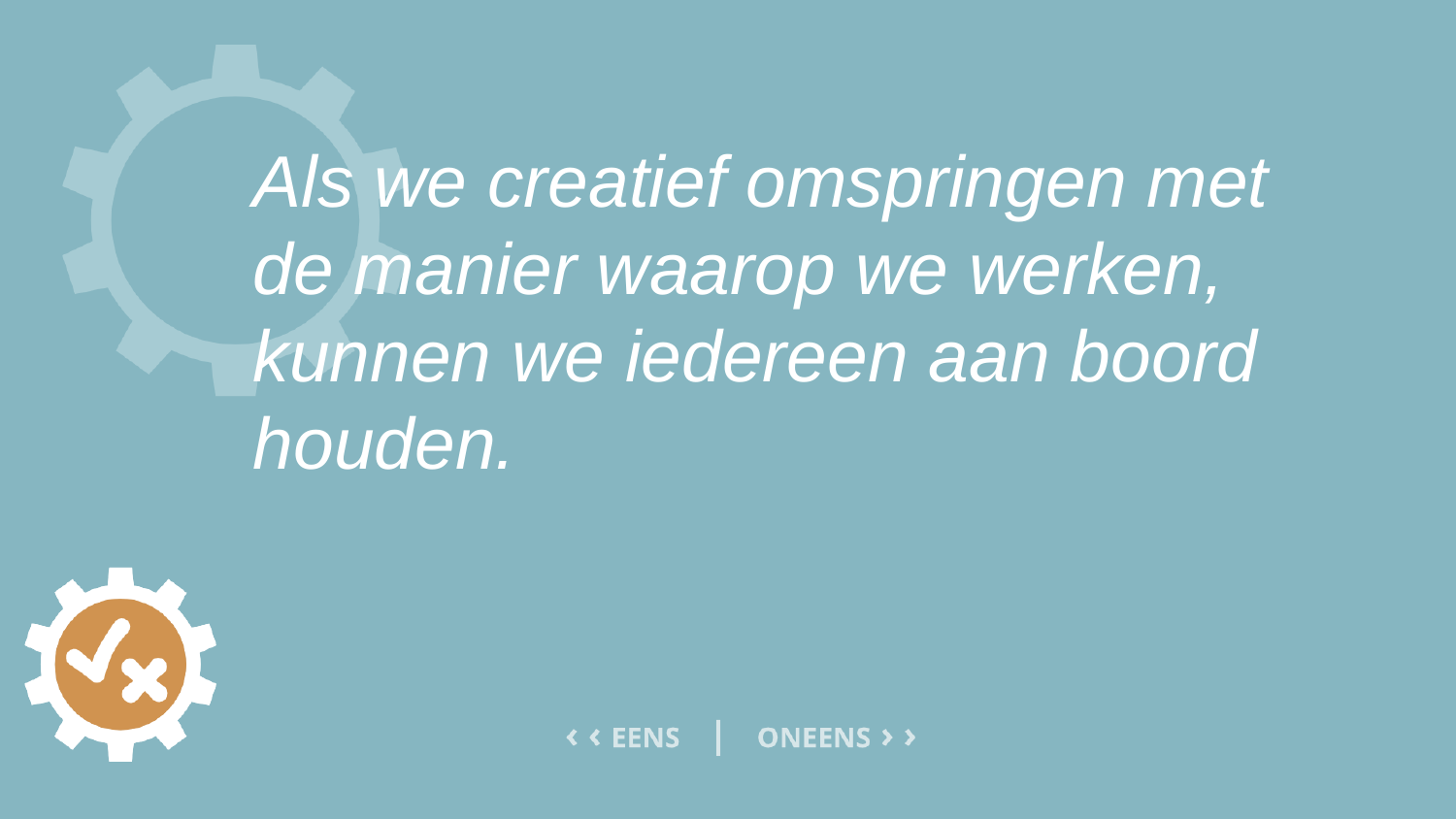

# Als we creatief omspringen met de manier waarop we werken, kunnen we iedereen aan boord houden.